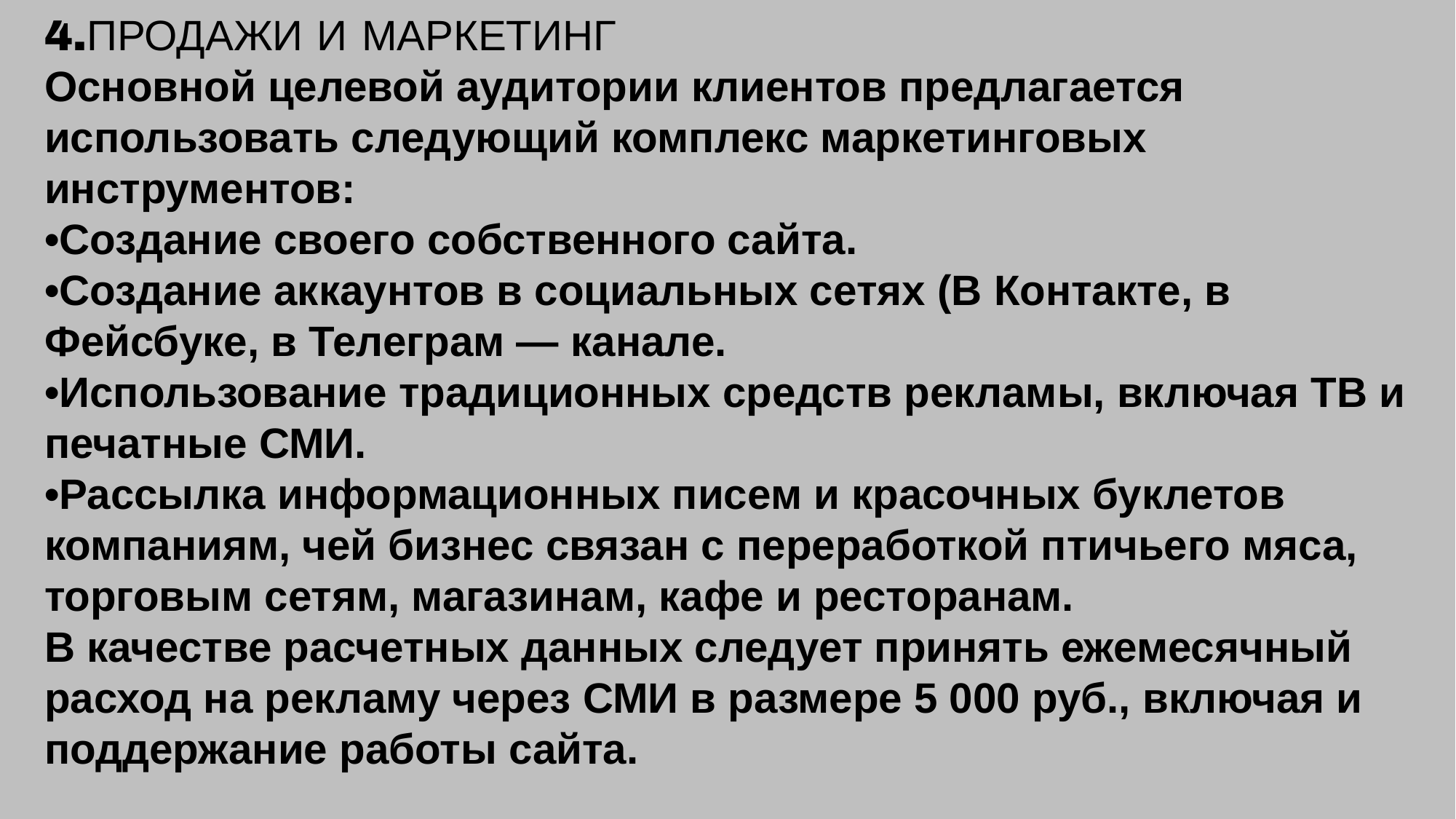

4.ПРОДАЖИ И МАРКЕТИНГ
Основной целевой аудитории клиентов предлагается использовать следующий комплекс маркетинговых инструментов:
•Создание своего собственного сайта.
•Создание аккаунтов в социальных сетях (В Контакте, в Фейсбуке, в Телеграм — канале.
•Использование традиционных средств рекламы, включая ТВ и печатные СМИ.
•Рассылка информационных писем и красочных буклетов компаниям, чей бизнес связан с переработкой птичьего мяса, торговым сетям, магазинам, кафе и ресторанам.
В качестве расчетных данных следует принять ежемесячный расход на рекламу через СМИ в размере 5 000 руб., включая и поддержание работы сайта.